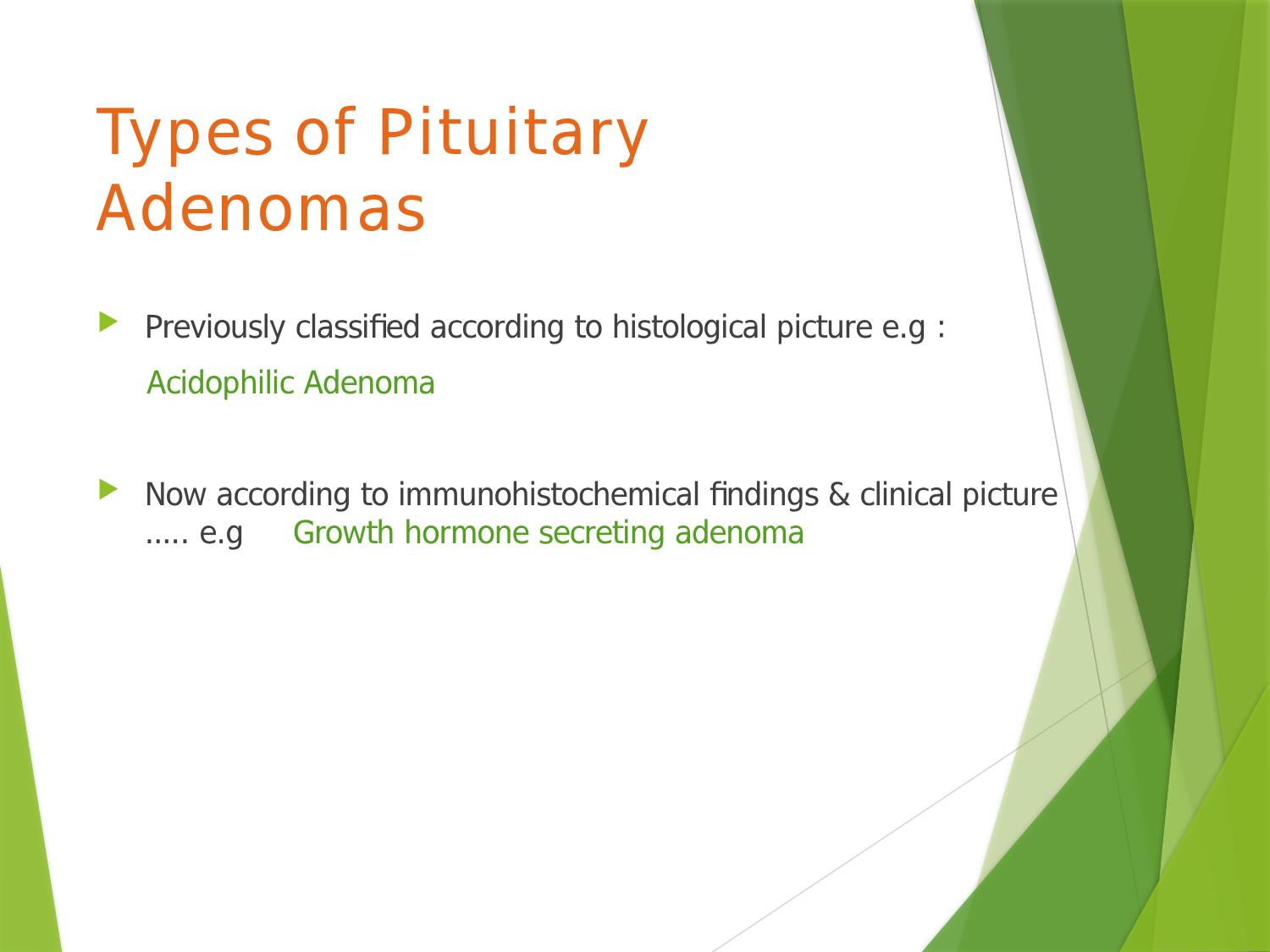

# Types of Pituitary Adenomas
Previously classified according to histological picture e.g :
     Acidophilic Adenoma

Now according to immunohistochemical findings & clinical picture ….. e.g     Growth hormone secreting adenoma